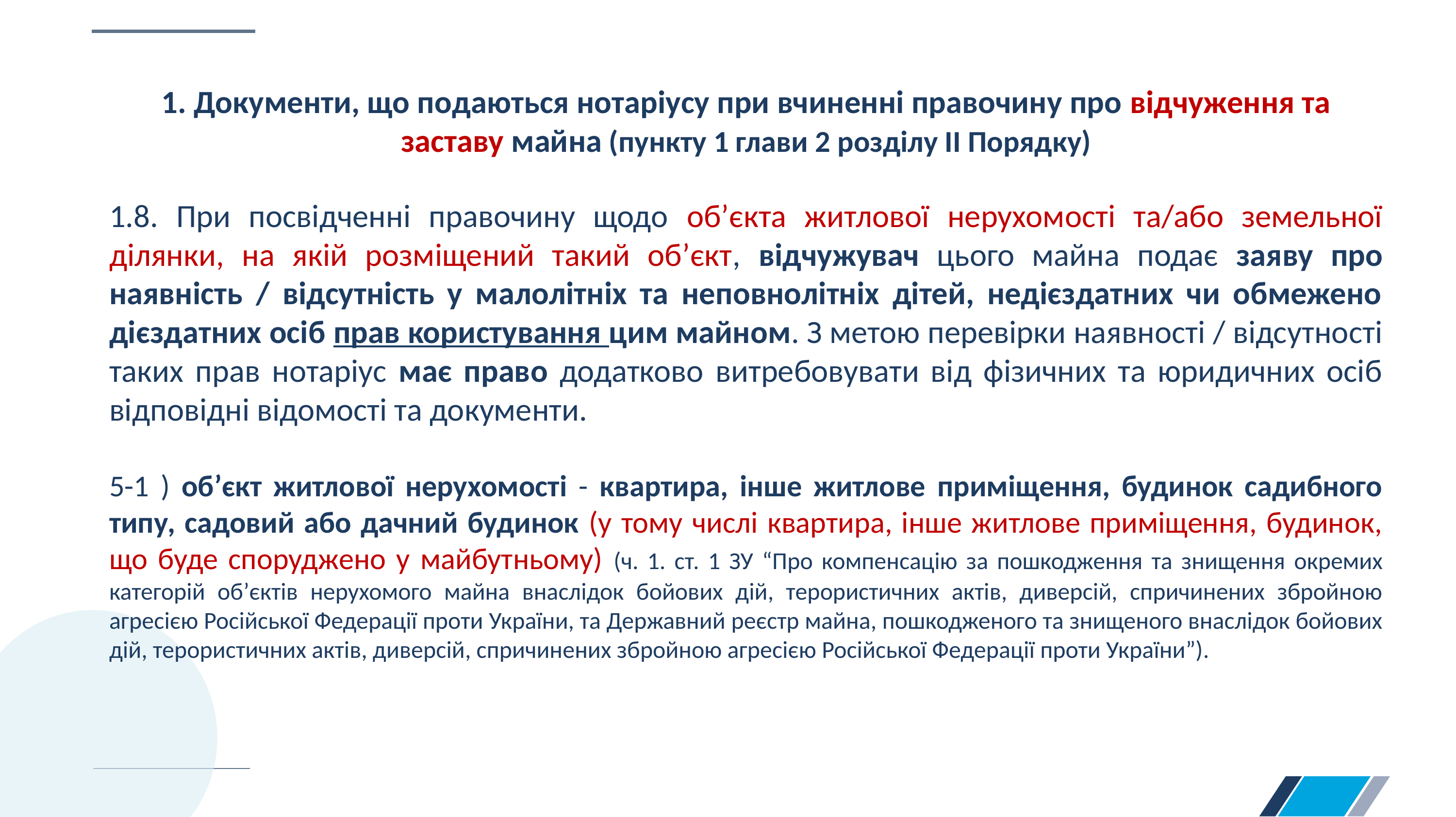

1. Документи, що подаються нотаріусу при вчиненні правочину про відчуження та заставу майна (пункту 1 глави 2 розділу ІІ Порядку)

1.8. При посвідченні правочину щодо об’єкта житлової нерухомості та/або земельної ділянки, на якій розміщений такий об’єкт, відчужувач цього майна подає заяву про наявність / відсутність у малолітніх та неповнолітніх дітей, недієздатних чи обмежено дієздатних осіб прав користування цим майном. З метою перевірки наявності / відсутності таких прав нотаріус має право додатково витребовувати від фізичних та юридичних осіб відповідні відомості та документи.

5-1 ) об’єкт житлової нерухомості - квартира, інше житлове приміщення, будинок садибного типу, садовий або дачний будинок (у тому числі квартира, інше житлове приміщення, будинок, що буде споруджено у майбутньому) (ч. 1. ст. 1 ЗУ “Про компенсацію за пошкодження та знищення окремих категорій об’єктів нерухомого майна внаслідок бойових дій, терористичних актів, диверсій, спричинених збройною агресією Російської Федерації проти України, та Державний реєстр майна, пошкодженого та знищеного внаслідок бойових дій, терористичних актів, диверсій, спричинених збройною агресією Російської Федерації проти України”).